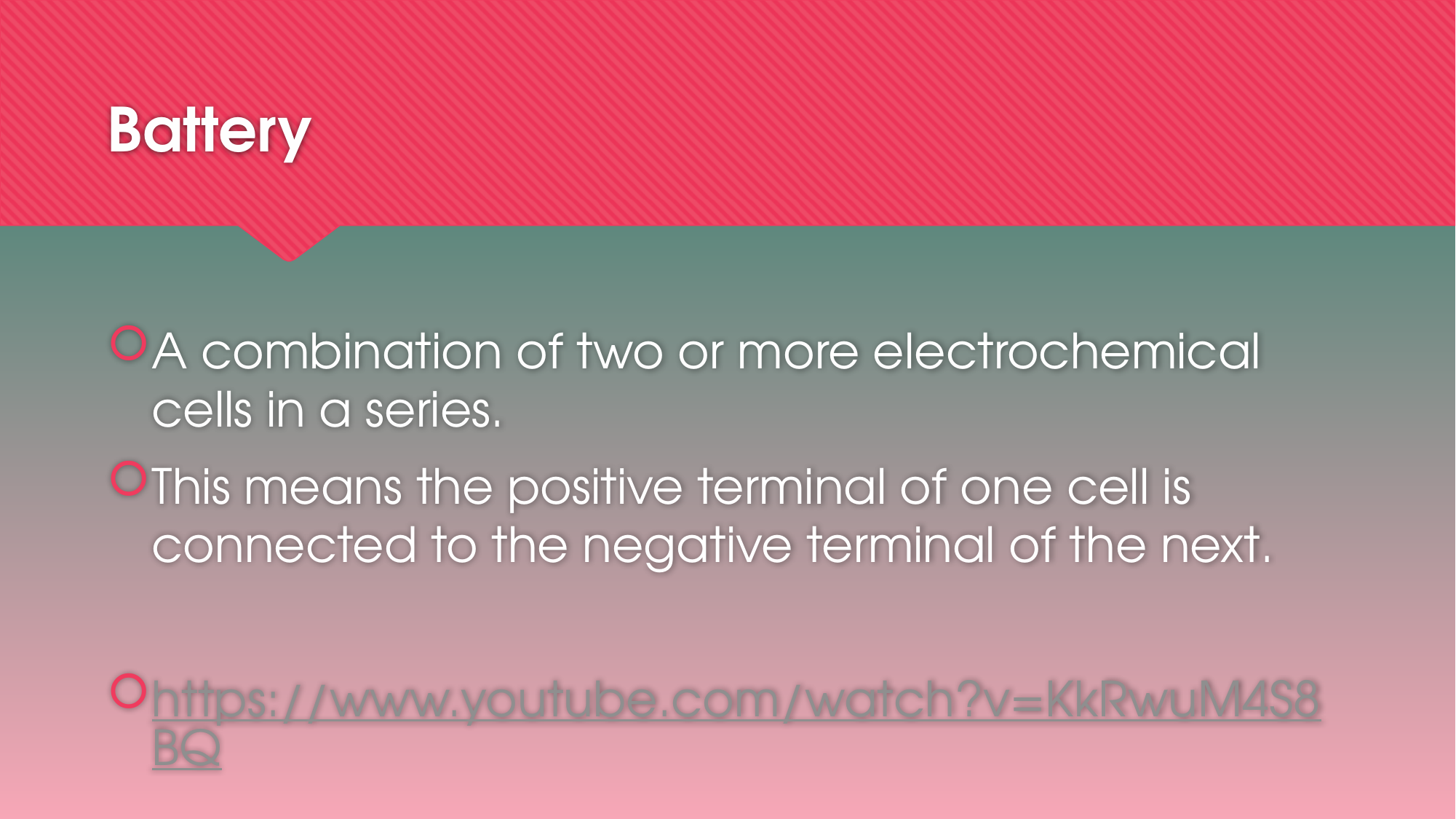

# Battery
A combination of two or more electrochemical cells in a series.
This means the positive terminal of one cell is connected to the negative terminal of the next.

https://www.youtube.com/watch?v=KkRwuM4S8BQ